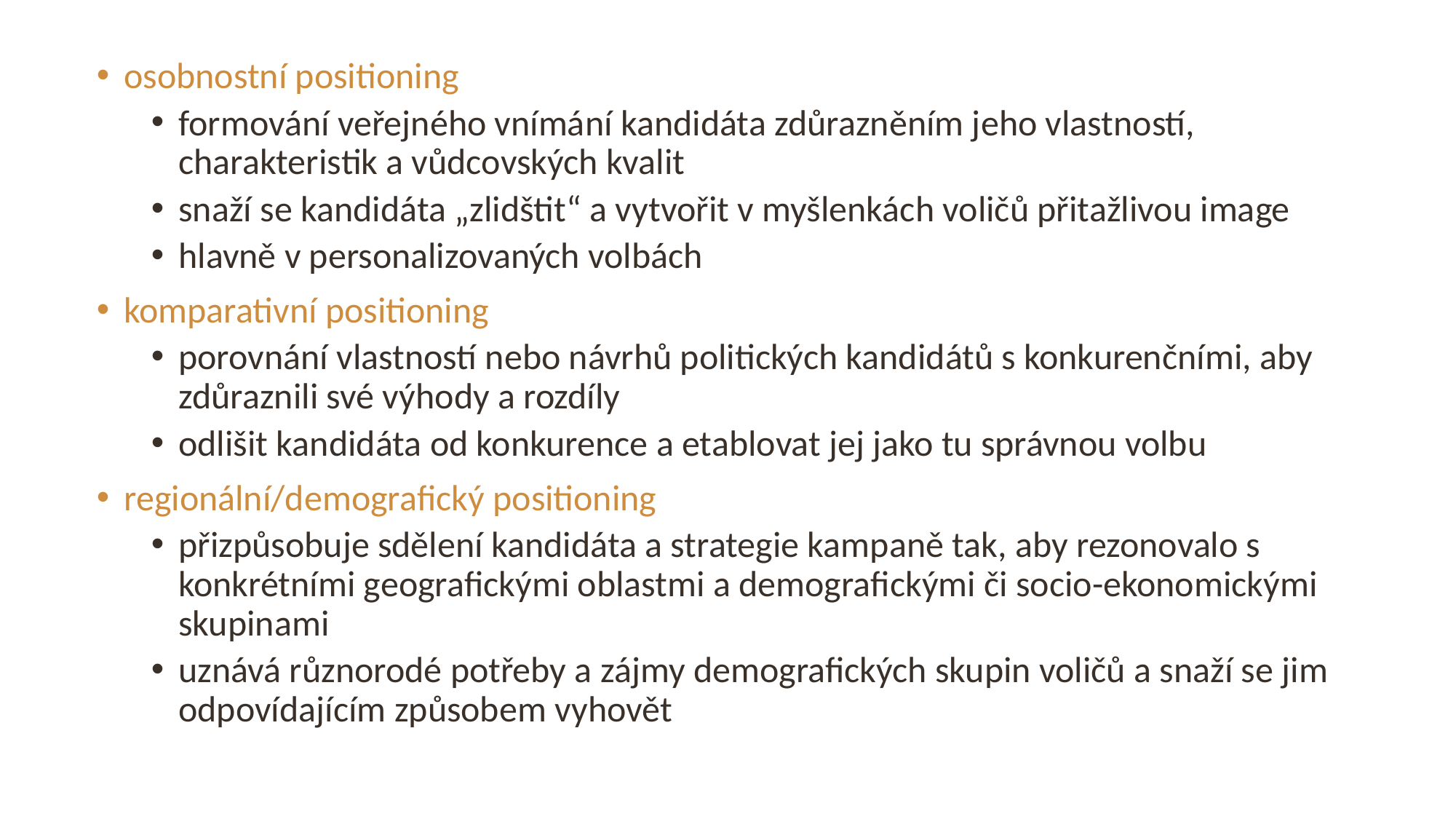

osobnostní positioning
formování veřejného vnímání kandidáta zdůrazněním jeho vlastností, charakteristik a vůdcovských kvalit
snaží se kandidáta „zlidštit“ a vytvořit v myšlenkách voličů přitažlivou image
hlavně v personalizovaných volbách
komparativní positioning
porovnání vlastností nebo návrhů politických kandidátů s konkurenčními, aby zdůraznili své výhody a rozdíly
odlišit kandidáta od konkurence a etablovat jej jako tu správnou volbu
regionální/demografický positioning
přizpůsobuje sdělení kandidáta a strategie kampaně tak, aby rezonovalo s konkrétními geografickými oblastmi a demografickými či socio-ekonomickými skupinami
uznává různorodé potřeby a zájmy demografických skupin voličů a snaží se jim odpovídajícím způsobem vyhovět